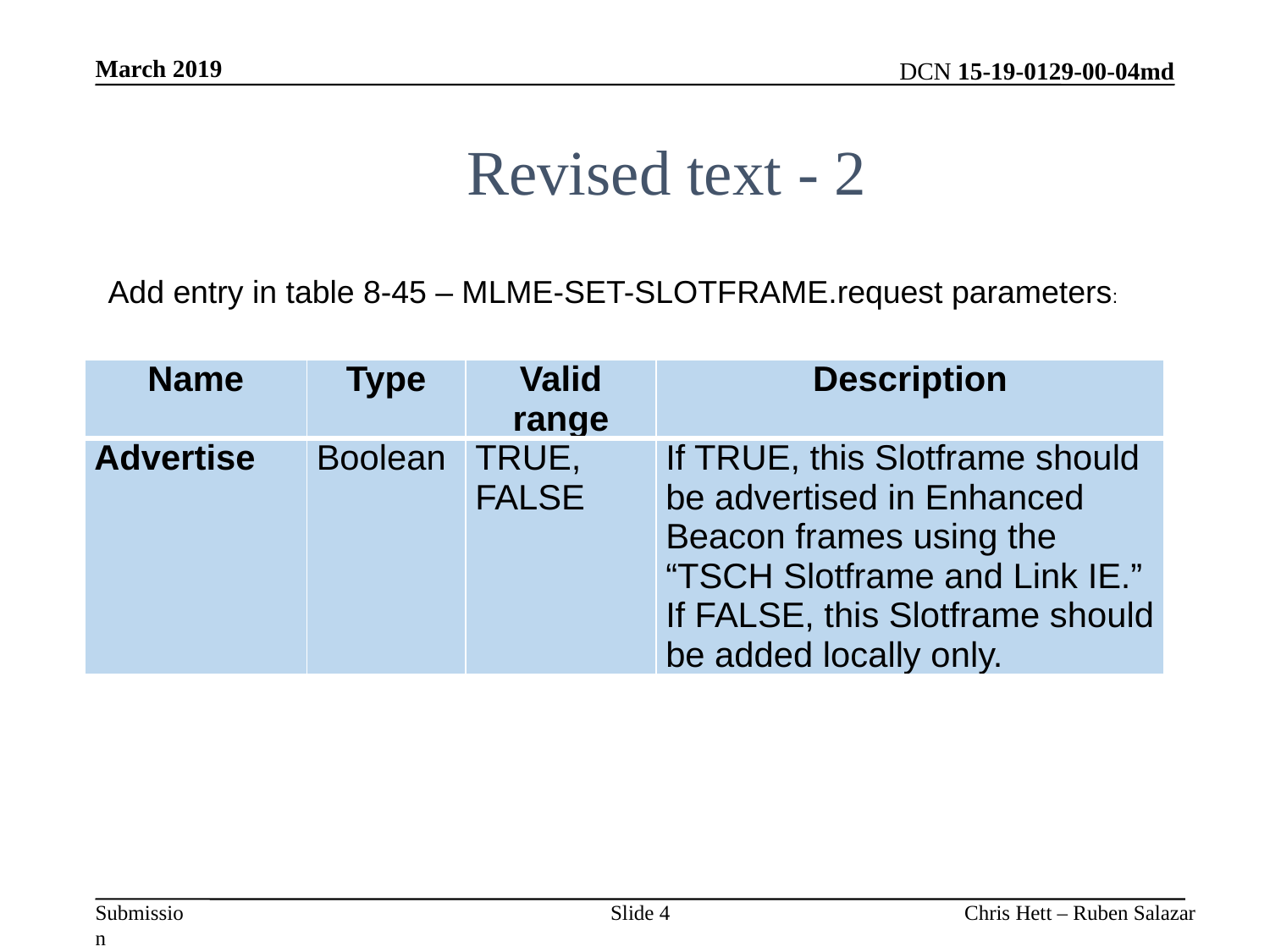

March 2019
# Revised text - 2
Add entry in table 8-45 – MLME-SET-SLOTFRAME.request parameters:

| Name | Type | Valid range | Description |
| --- | --- | --- | --- |
| Advertise | Boolean | TRUE, FALSE | If TRUE, this Slotframe should be advertised in Enhanced Beacon frames using the “TSCH Slotframe and Link IE.” If FALSE, this Slotframe should be added locally only. |
Slide 4
Chris Hett – Ruben Salazar